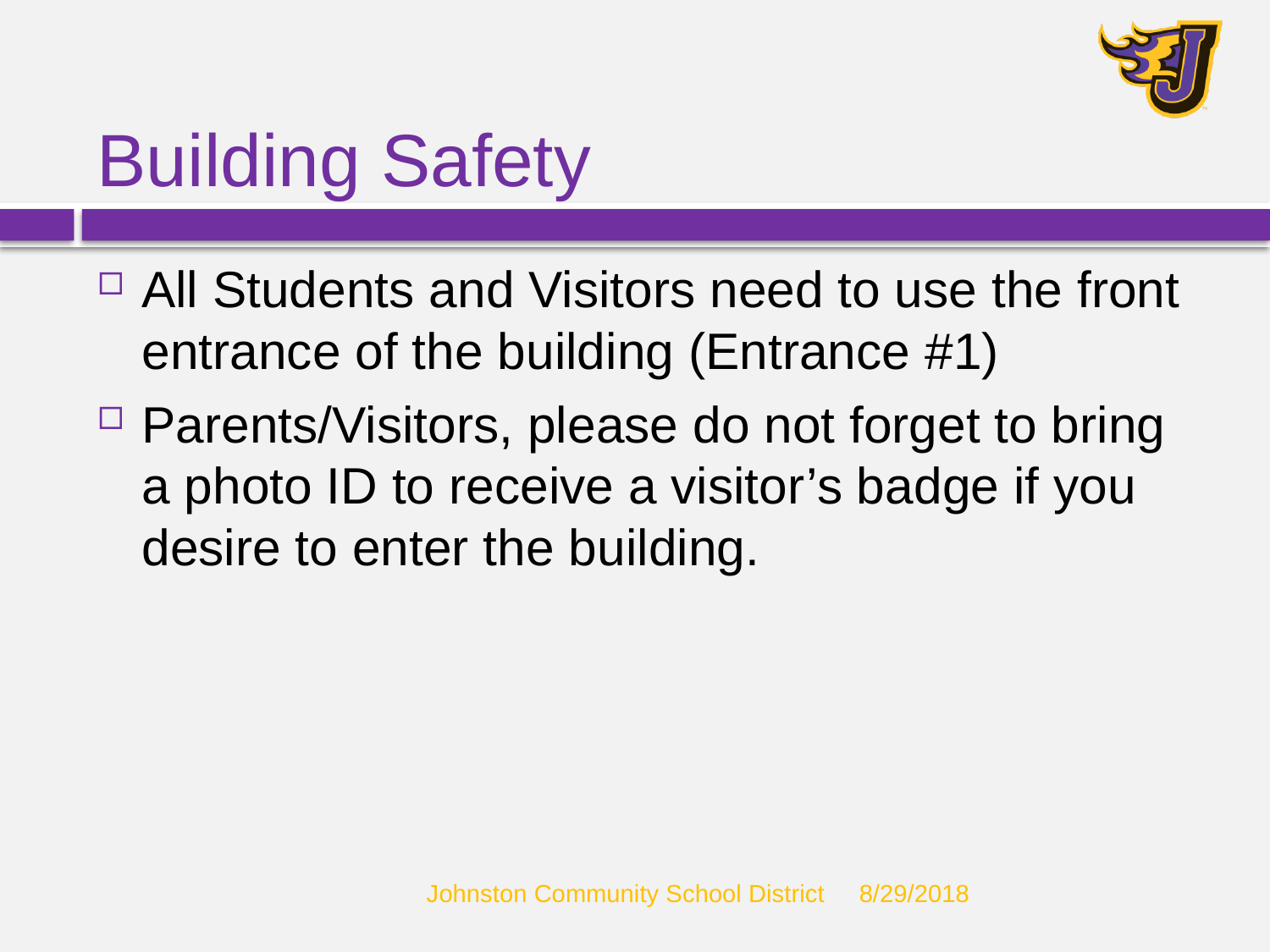

# Building Safety
All Students and Visitors need to use the front entrance of the building (Entrance #1)
Parents/Visitors, please do not forget to bring a photo ID to receive a visitor’s badge if you desire to enter the building.

Johnston Community School District
8/29/2018